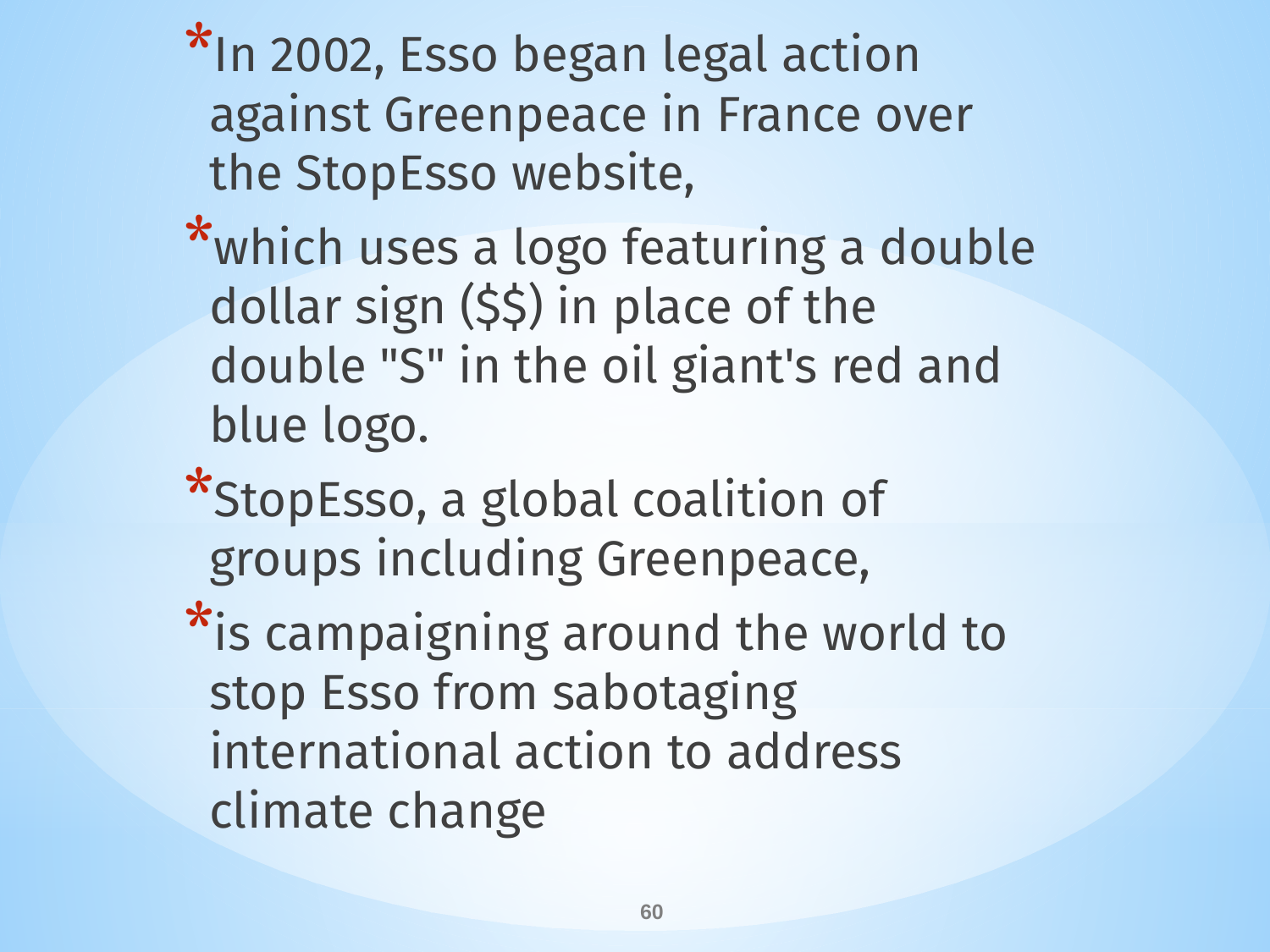

In 2002, Esso began legal action against Greenpeace in France over the StopEsso website,
which uses a logo featuring a double dollar sign ($$) in place of the double "S" in the oil giant's red and blue logo.
StopEsso, a global coalition of groups including Greenpeace,
is campaigning around the world to stop Esso from sabotaging international action to address climate change

#
60